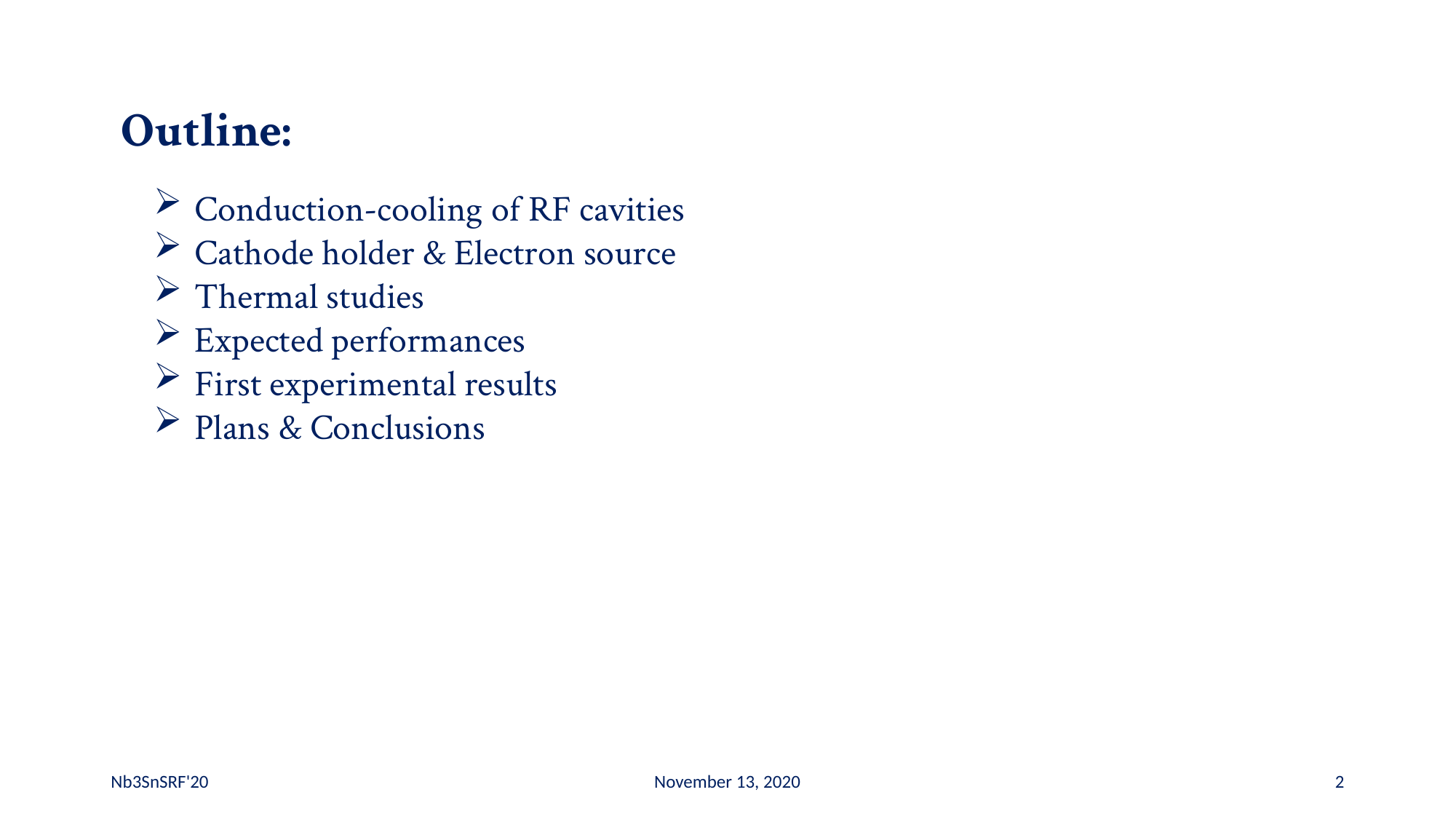

Outline:
Conduction-cooling of RF cavities
Cathode holder & Electron source
Thermal studies
Expected performances
First experimental results
Plans & Conclusions
Nb3SnSRF'20
November 13, 2020
2